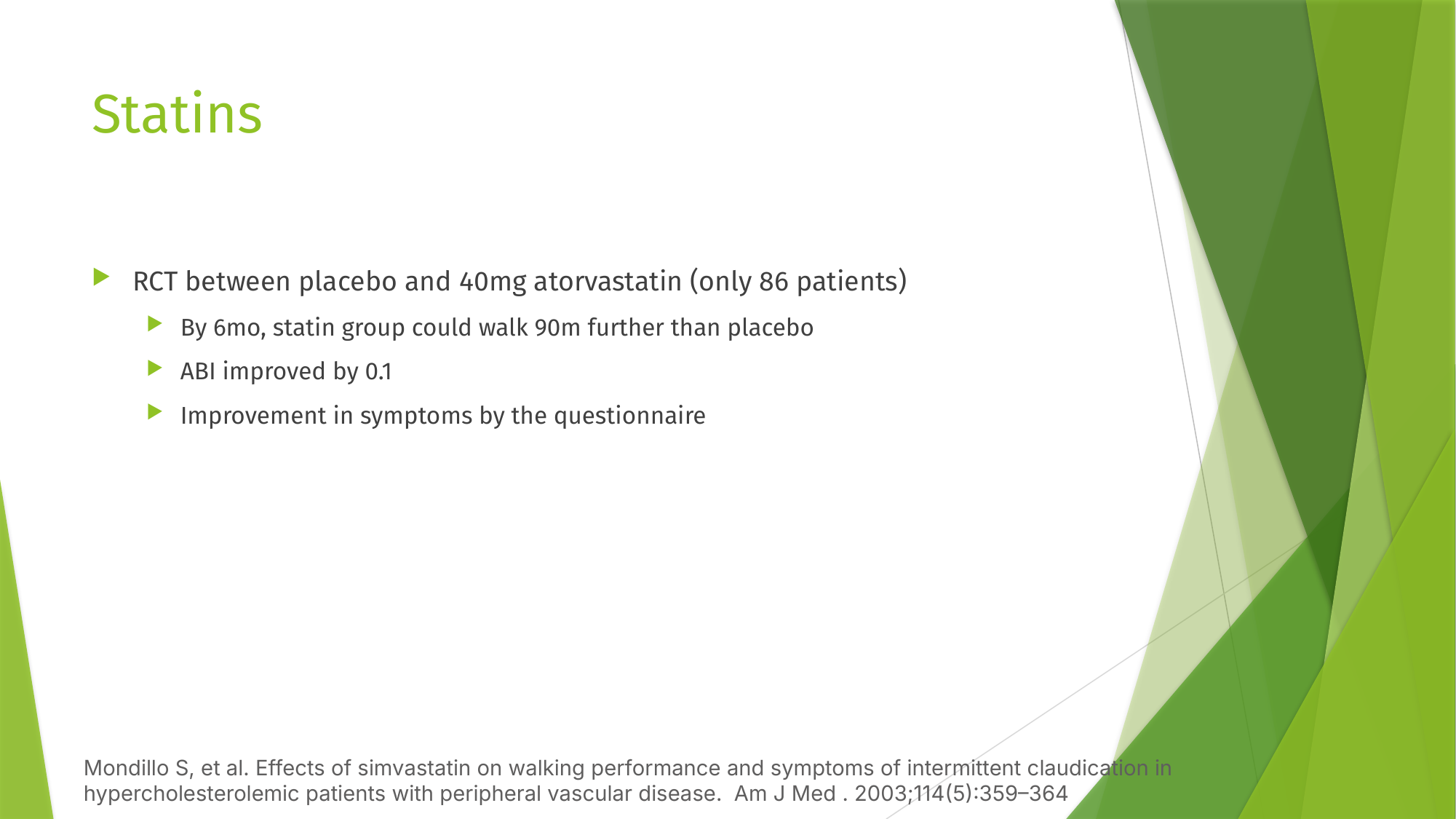

# Statins
RCT between placebo and 40mg atorvastatin (only 86 patients)
By 6mo, statin group could walk 90m further than placebo
ABI improved by 0.1
Improvement in symptoms by the questionnaire
Mondillo S, et al. Effects of simvastatin on walking performance and symptoms of intermittent claudication in hypercholesterolemic patients with peripheral vascular disease.  Am J Med . 2003;114(5):359–364